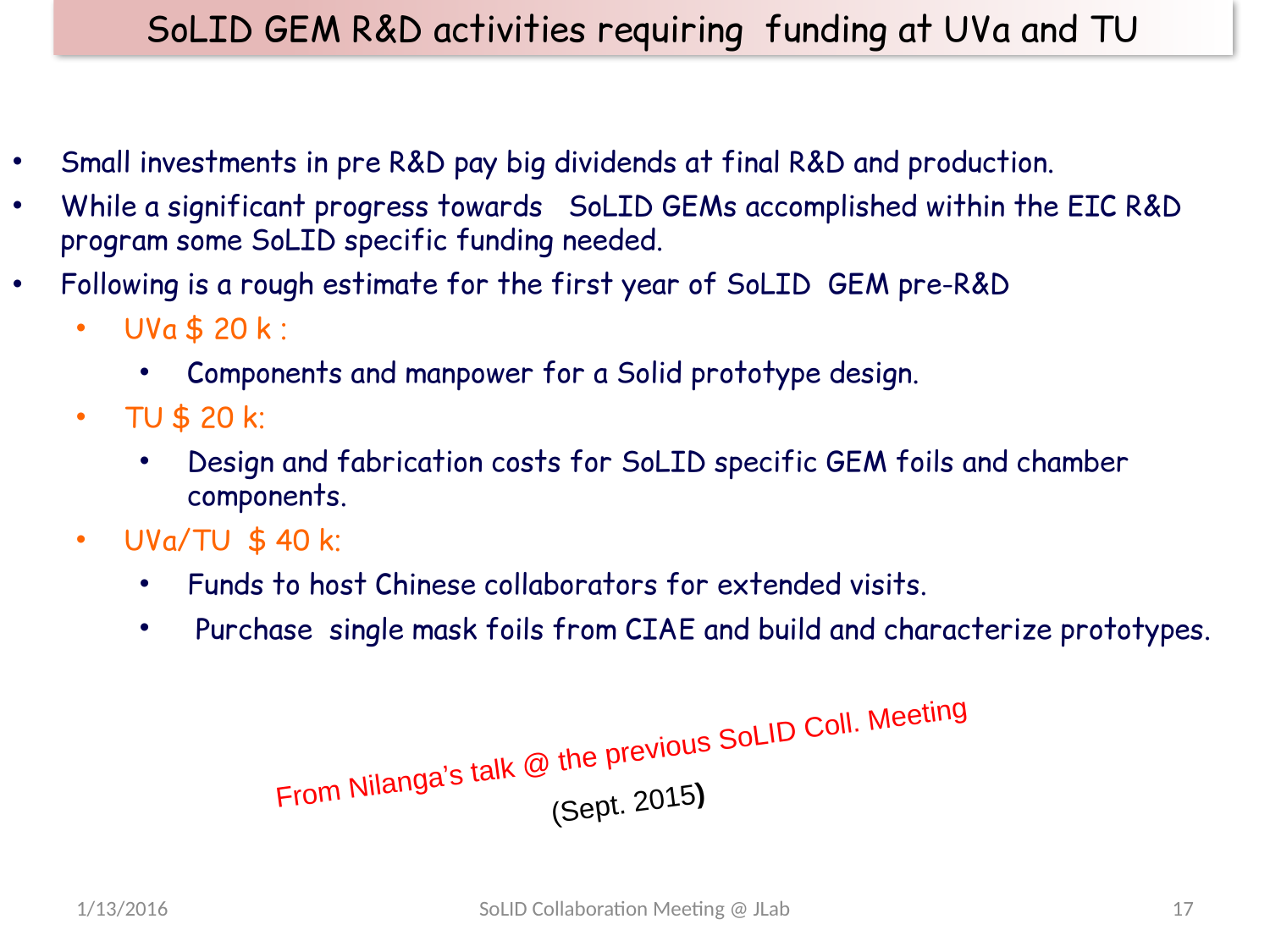

SoLID GEM R&D activities requiring  funding at UVa and TU
Small investments in pre R&D pay big dividends at final R&D and production.
While a significant progress towards   SoLID GEMs accomplished within the EIC R&D program some SoLID specific funding needed.
Following is a rough estimate for the first year of SoLID  GEM pre-R&D
UVa $ 20 k :
Components and manpower for a Solid prototype design.
TU $ 20 k:
Design and fabrication costs for SoLID specific GEM foils and chamber components.
UVa/TU  $ 40 k:
Funds to host Chinese collaborators for extended visits.
 Purchase  single mask foils from CIAE and build and characterize prototypes.
From Nilanga’s talk @ the previous SoLID Coll. Meeting
(Sept. 2015)
1/13/2016
SoLID Collaboration Meeting @ JLab
17